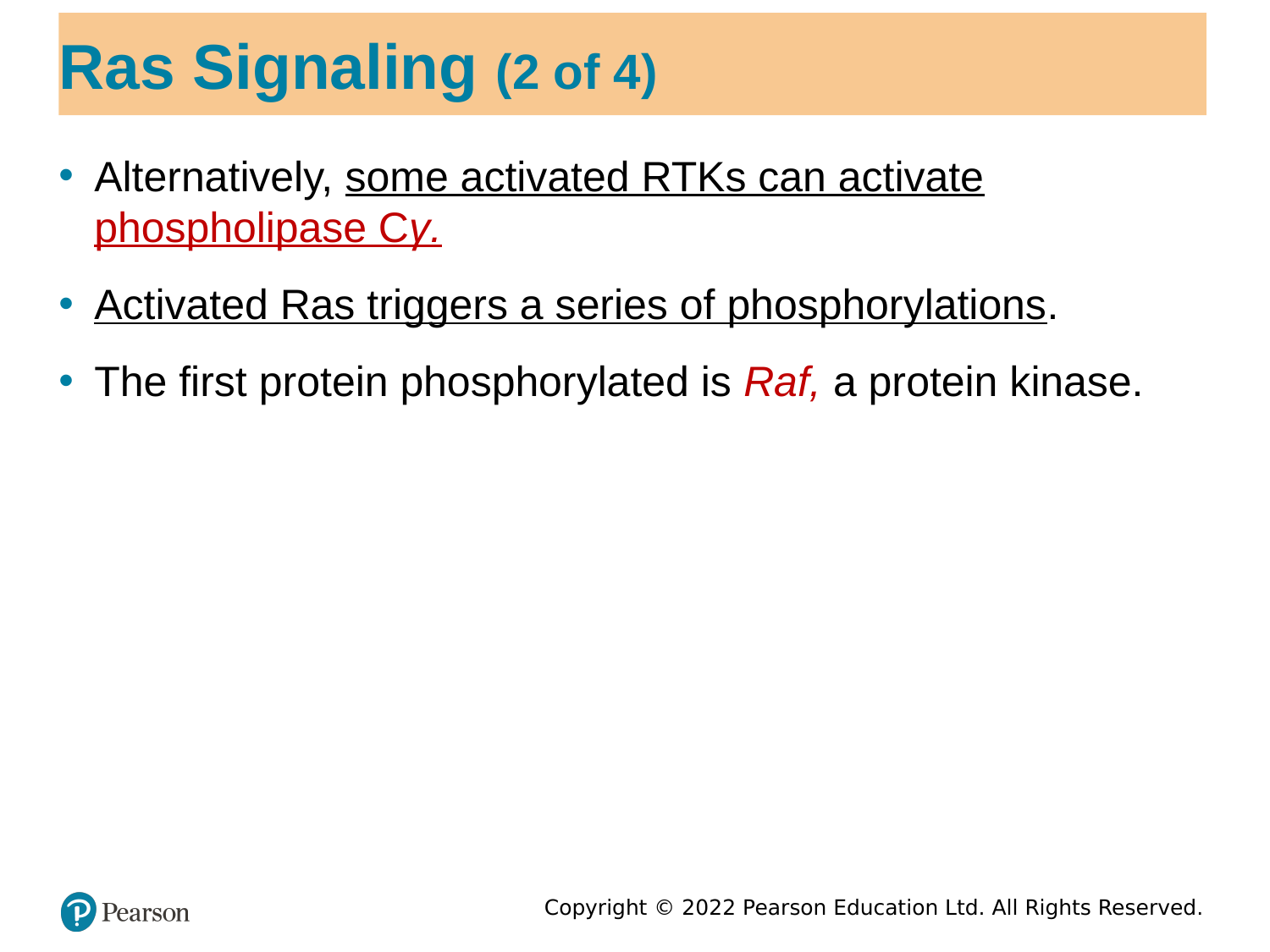

# Ras Signaling (2 of 4)
Alternatively, some activated RTKs can activate phospholipase Cγ.
Activated Ras triggers a series of phosphorylations.
The first protein phosphorylated is Raf, a protein kinase.